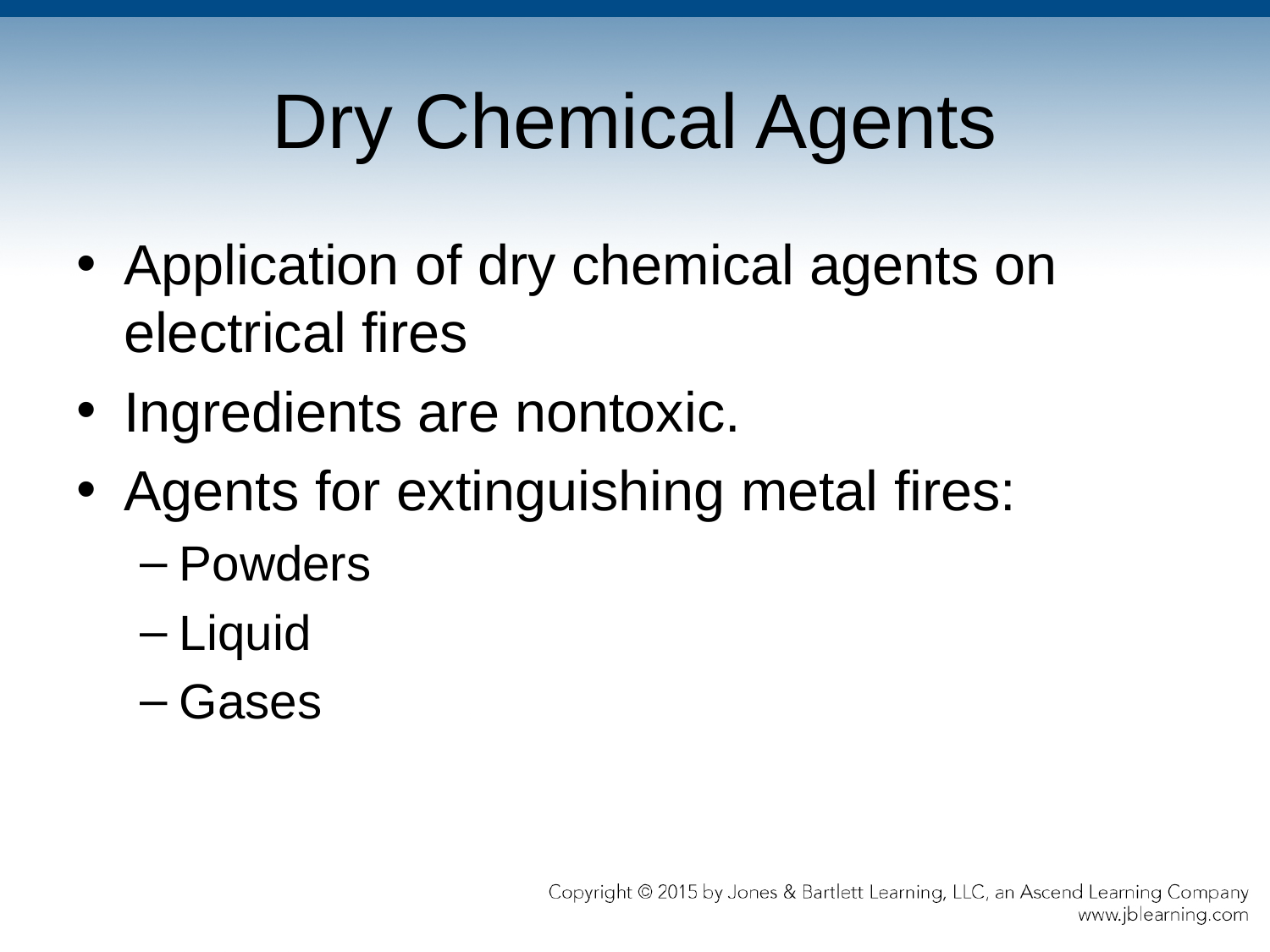

# Dry Chemical Agents
Application of dry chemical agents on electrical fires
Ingredients are nontoxic.
Agents for extinguishing metal fires:
Powders
Liquid
Gases